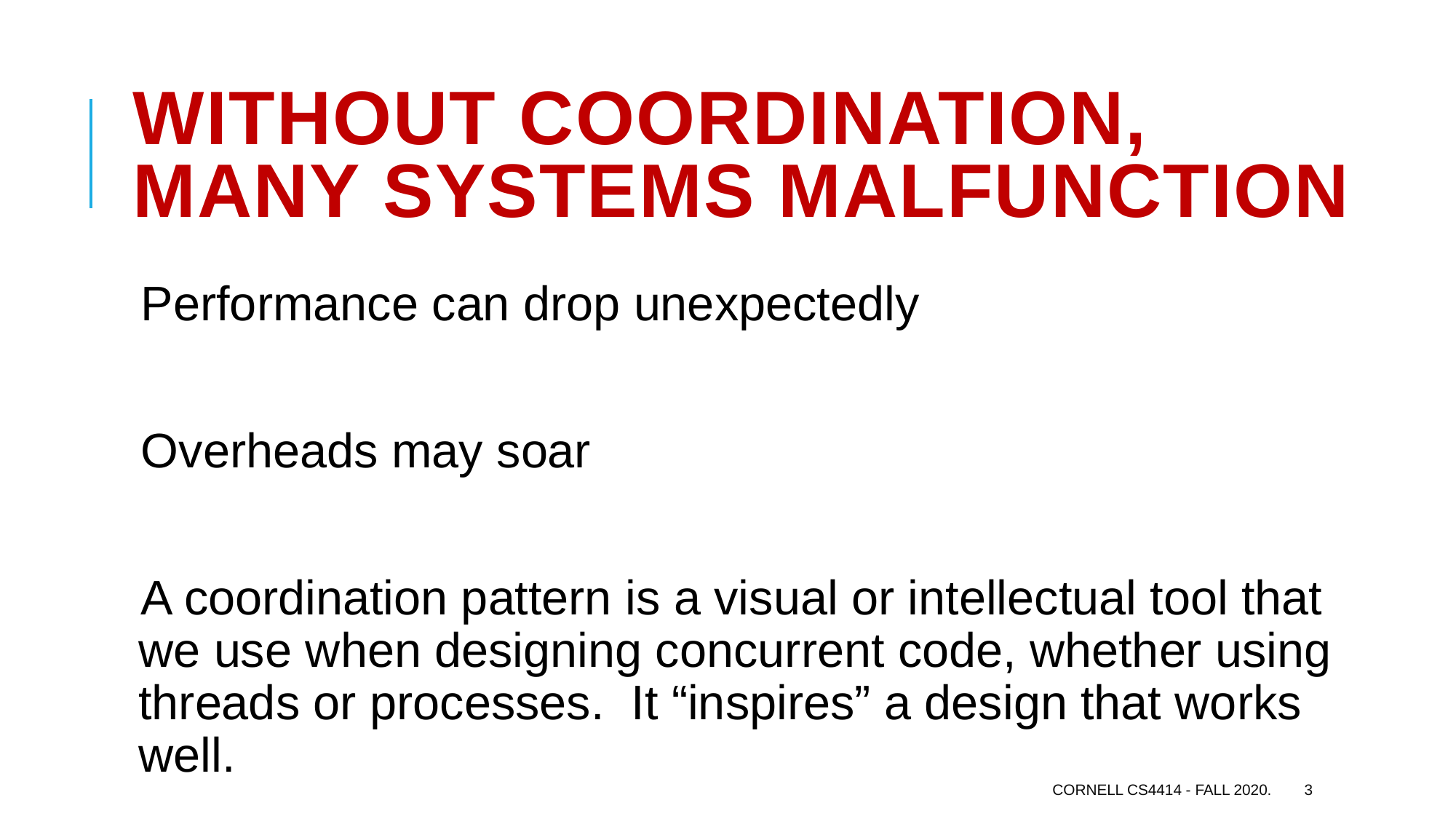

# Without coordination, many systems malfunction
Performance can drop unexpectedly

Overheads may soar

A coordination pattern is a visual or intellectual tool that we use when designing concurrent code, whether using threads or processes.  It “inspires” a design that works well.
Cornell CS4414 - Fall 2020.
3